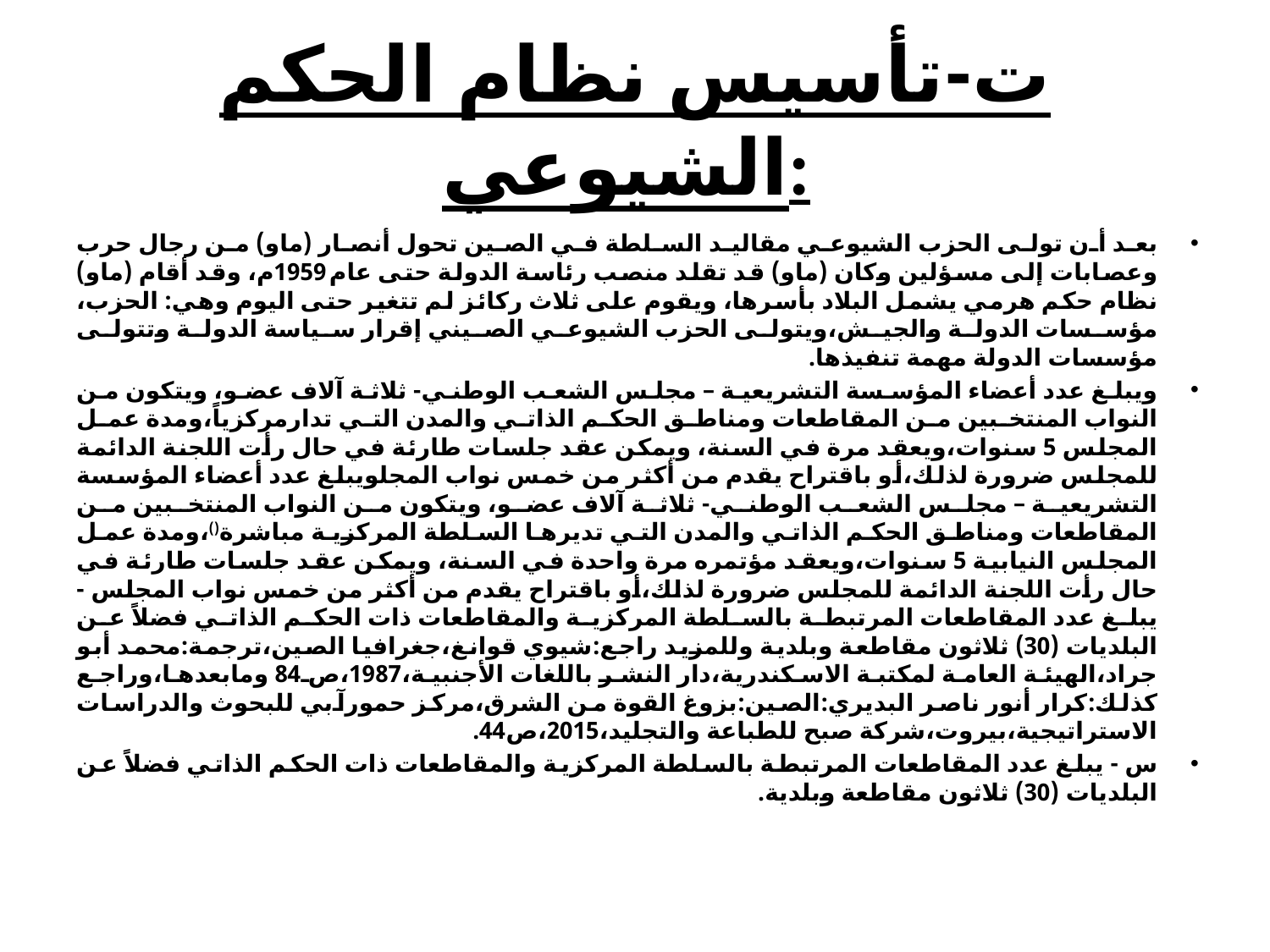

# ت-تأسيس نظام الحكم الشيوعي:
بعد أن تولى الحزب الشيوعي مقاليد السلطة في الصين تحول أنصار (ماو) من رجال حرب وعصابات إلى مسؤلين وكان (ماو) قد تقلد منصب رئاسة الدولة حتى عام1959م، وقد أقام (ماو) نظام حكم هرمي يشمل البلاد بأسرها، ويقوم على ثلاث ركائز لم تتغير حتى اليوم وهي: الحزب، مؤسسات الدولة والجيش،ويتولى الحزب الشيوعي الصيني إقرار سياسة الدولة وتتولى مؤسسات الدولة مهمة تنفيذها.
ويبلغ عدد أعضاء المؤسسة التشريعية – مجلس الشعب الوطني- ثلاثة آلاف عضو، ويتكون من النواب المنتخبين من المقاطعات ومناطق الحكم الذاتي والمدن التي تدارمركزياً،ومدة عمل المجلس 5 سنوات،ويعقد مرة في السنة، ويمكن عقد جلسات طارئة في حال رأت اللجنة الدائمة للمجلس ضرورة لذلك،أو باقتراح يقدم من أكثر من خمس نواب المجلويبلغ عدد أعضاء المؤسسة التشريعية – مجلس الشعب الوطني- ثلاثة آلاف عضو، ويتكون من النواب المنتخبين من المقاطعات ومناطق الحكم الذاتي والمدن التي تديرها السلطة المركزية مباشرة()،ومدة عمل المجلس النيابية 5 سنوات،ويعقد مؤتمره مرة واحدة في السنة، ويمكن عقد جلسات طارئة في حال رأت اللجنة الدائمة للمجلس ضرورة لذلك،أو باقتراح يقدم من أكثر من خمس نواب المجلس - يبلغ عدد المقاطعات المرتبطة بالسلطة المركزية والمقاطعات ذات الحكم الذاتي فضلاً عن البلديات (30) ثلاثون مقاطعة وبلدية وللمزيد راجع:شيوي قوانغ،جغرافيا الصين،ترجمة:محمد أبو جراد،الهيئة العامة لمكتبة الاسكندرية،دار النشر باللغات الأجنبية،1987،ص84 ومابعدها،وراجع كذلك:كرار أنور ناصر البديري:الصين:بزوغ القوة من الشرق،مركز حمورآبي للبحوث والدراسات الاستراتيجية،بيروت،شركة صبح للطباعة والتجليد،2015،ص44.
س - يبلغ عدد المقاطعات المرتبطة بالسلطة المركزية والمقاطعات ذات الحكم الذاتي فضلاً عن البلديات (30) ثلاثون مقاطعة وبلدية.